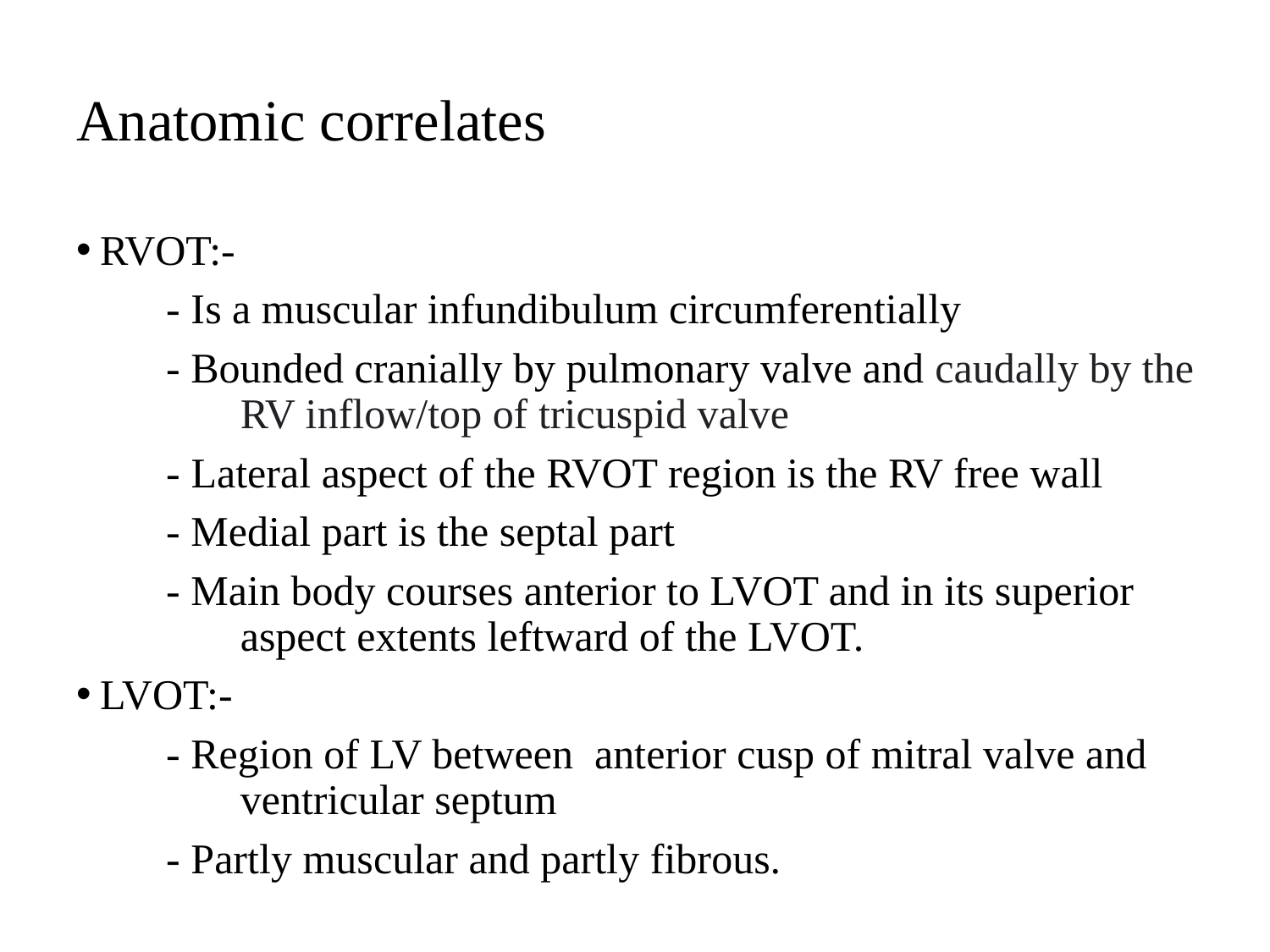

# Anatomic correlates
RVOT:-
       - Is a muscular infundibulum circumferentially
       - Bounded cranially by pulmonary valve and caudally by the      	  RV inflow/top of tricuspid valve
       - Lateral aspect of the RVOT region is the RV free wall
       - Medial part is the septal part
       - Main body courses anterior to LVOT and in its superior     	  aspect extents leftward of the LVOT.
LVOT:-
       - Region of LV between  anterior cusp of mitral valve and 	  ventricular septum
       - Partly muscular and partly fibrous.